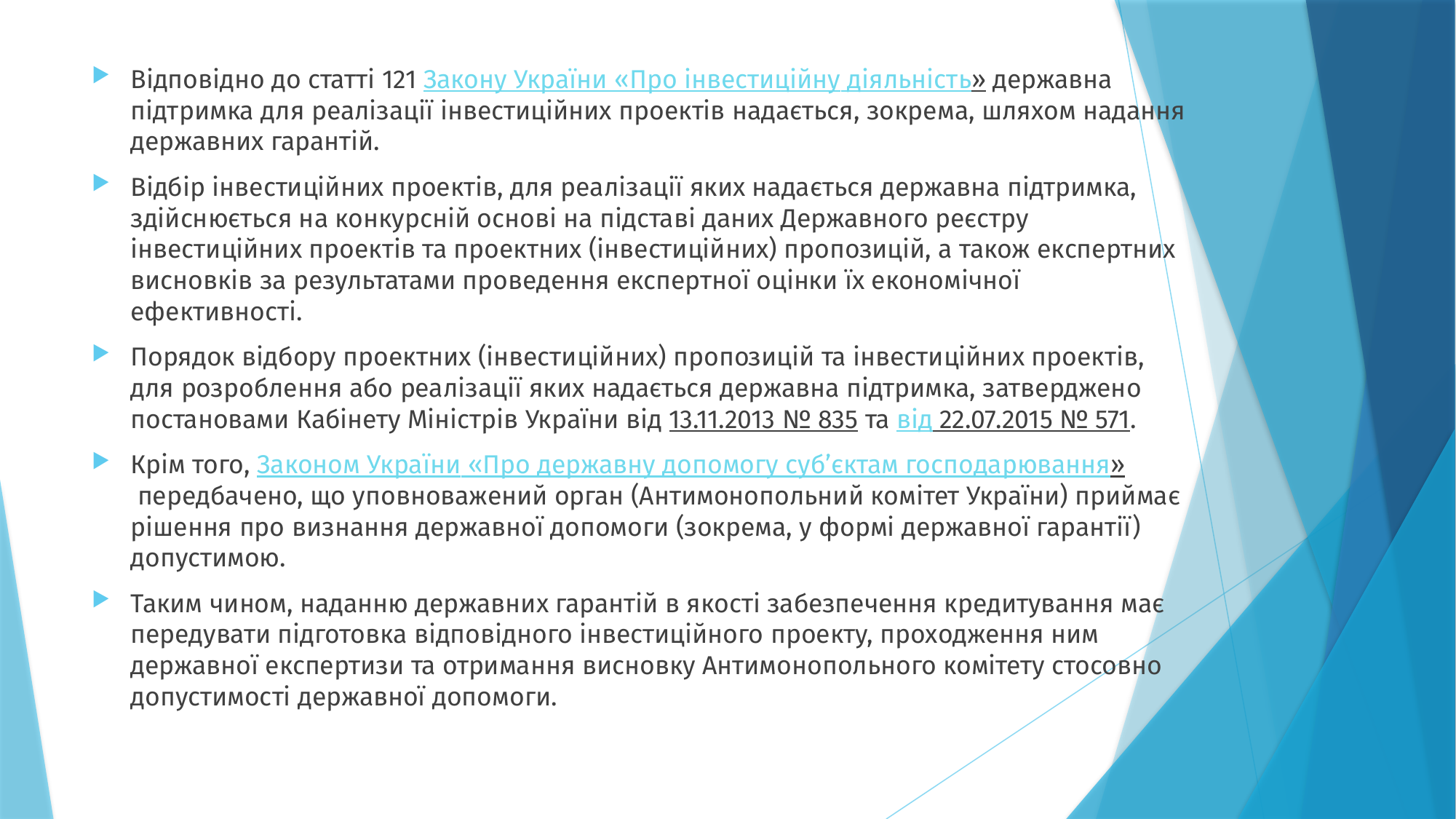

Відповідно до статті 121 Закону України «Про інвестиційну діяльність» державна підтримка для реалізації інвестиційних проектів надається, зокрема, шляхом надання державних гарантій.
Відбір інвестиційних проектів, для реалізації яких надається державна підтримка, здійснюється на конкурсній основі на підставі даних Державного реєстру інвестиційних проектів та проектних (інвестиційних) пропозицій, а також експертних висновків за результатами проведення експертної оцінки їх економічної ефективності.
Порядок відбору проектних (інвестиційних) пропозицій та інвестиційних проектів, для розроблення або реалізації яких надається державна підтримка, затверджено постановами Кабінету Міністрів України від 13.11.2013 № 835 та від 22.07.2015 № 571.
Крім того, Законом України «Про державну допомогу суб’єктам господарювання» передбачено, що уповноважений орган (Антимонопольний комітет України) приймає рішення про визнання державної допомоги (зокрема, у формі державної гарантії) допустимою.
Таким чином, наданню державних гарантій в якості забезпечення кредитування має передувати підготовка відповідного інвестиційного проекту, проходження ним державної експертизи та отримання висновку Антимонопольного комітету стосовно допустимості державної допомоги.